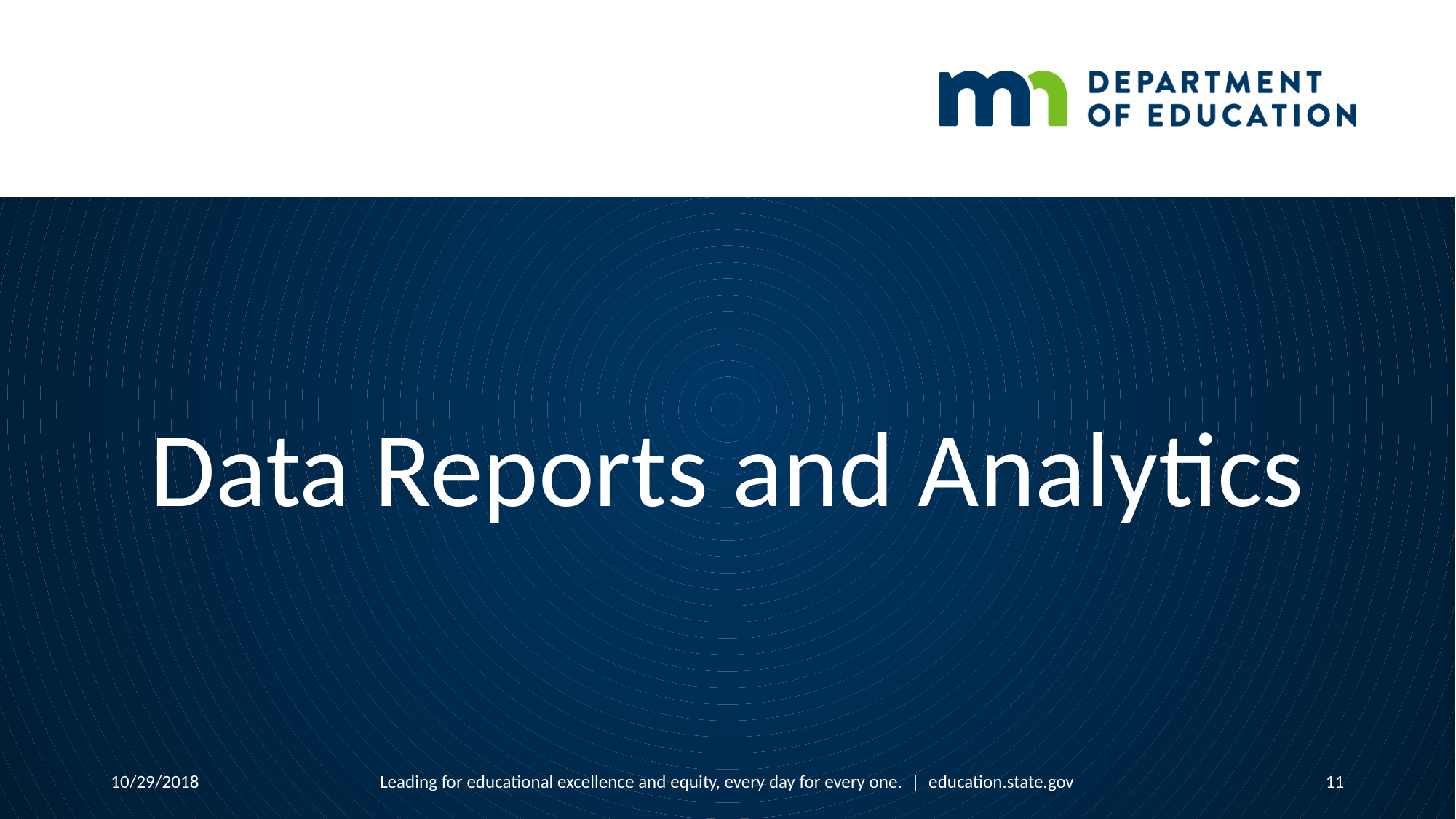

# Data Reports and Analytics
10/29/2018
Leading for educational excellence and equity, every day for every one. | education.state.gov
11